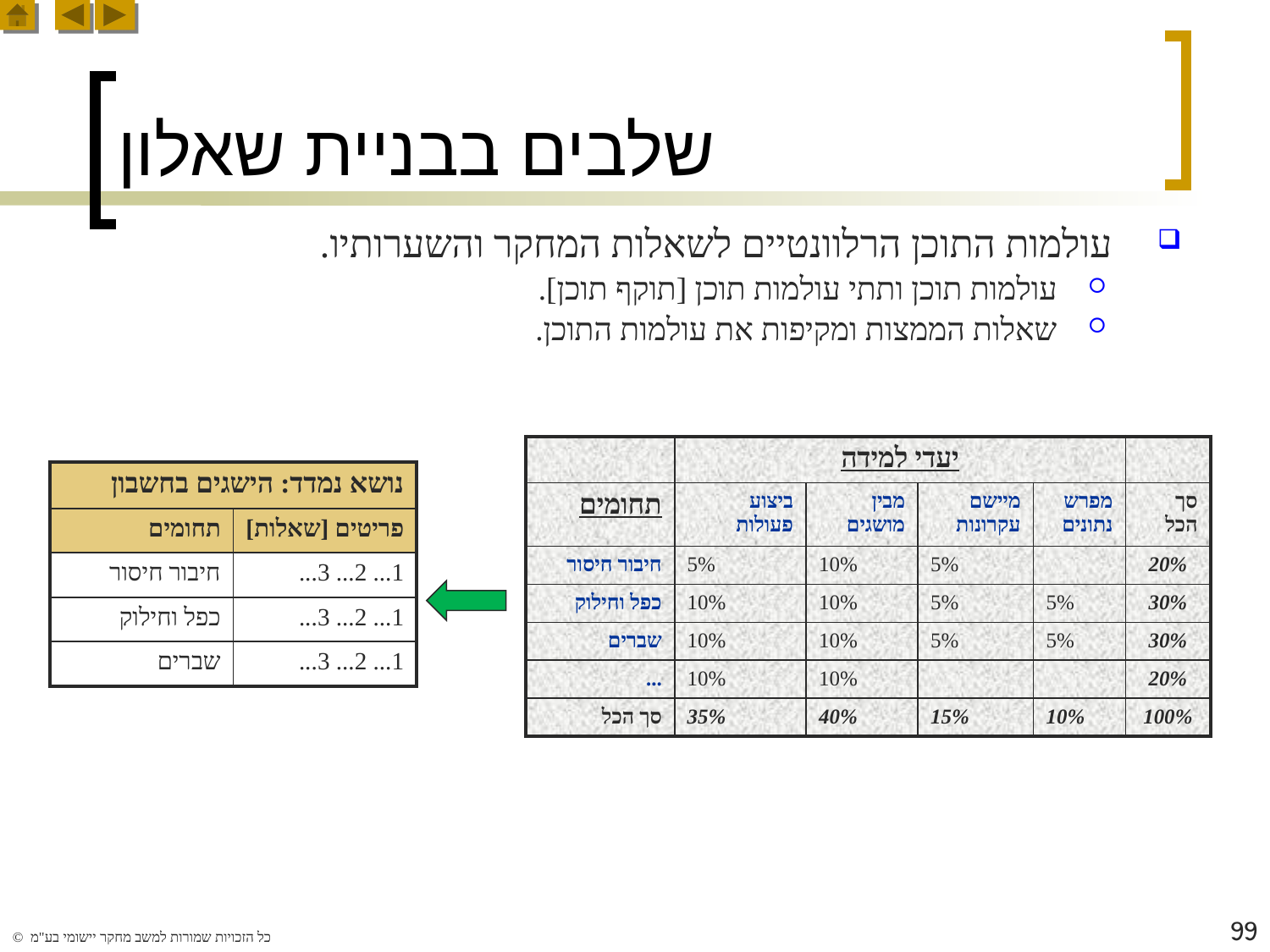

# שלבים בבניית שאלון
עולמות התוכן הרלוונטיים לשאלות המחקר והשערותיו.
עולמות תוכן ותתי עולמות תוכן [תוקף תוכן].
שאלות הממצות ומקיפות את עולמות התוכן.

|  | יעדי למידה |  |  |  |  |
| --- | --- | --- | --- | --- | --- |
| תחומים | ביצוע פעולות | מבין מושגים | מיישם עקרונות | מפרש נתונים | סך הכל |
| חיבור חיסור | 5% | 10% | 5% |  | 20% |
| כפל וחילוק | 10% | 10% | 5% | 5% | 30% |
| שברים | 10% | 10% | 5% | 5% | 30% |
| ... | 10% | 10% |  |  | 20% |
| סך הכל | 35% | 40% | 15% | 10% | 100% |
| נושא נמדד: הישגים בחשבון |  |
| --- | --- |
| תחומים | פריטים [שאלות] |
| חיבור חיסור | 1... 2... 3... |
| כפל וחילוק | 1... 2... 3... |
| שברים | 1... 2... 3... |

99